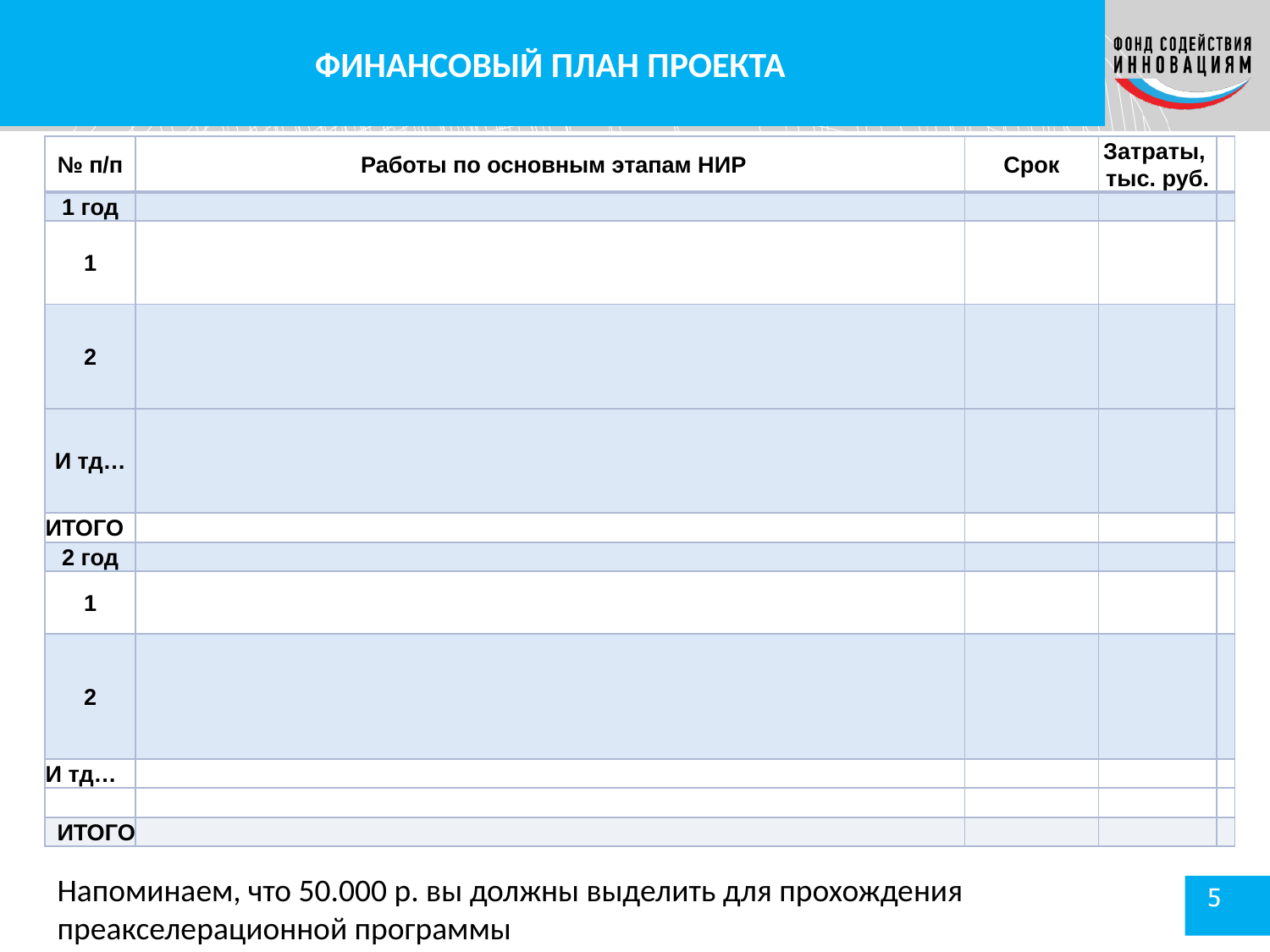

ФИНАНСОВЫЙ ПЛАН ПРОЕКТА
# ФИНАНСОВЫЙ ПЛАН ПРОЕКТА
| № п/п | Работы по основным этапам НИР | Срок | Затраты,  тыс. руб. |  |
| --- | --- | --- | --- | --- |
| 1 год |  |  |  |  |
| 1 |  |  |  |  |
| 2 |  |  |  |  |
| И тд… |  |  |  |  |
| ИТОГО |  |  |  |  |
| 2 год |  |  |  |  |
| 1 |  |  |  |  |
| 2 |  |  |  |  |
| И тд… |  |  |  |  |
|  |  |  |  |  |
| ИТОГО |  |  |  |  |
Напоминаем, что 50.000 р. вы должны выделить для прохождения преакселерационной программы
5